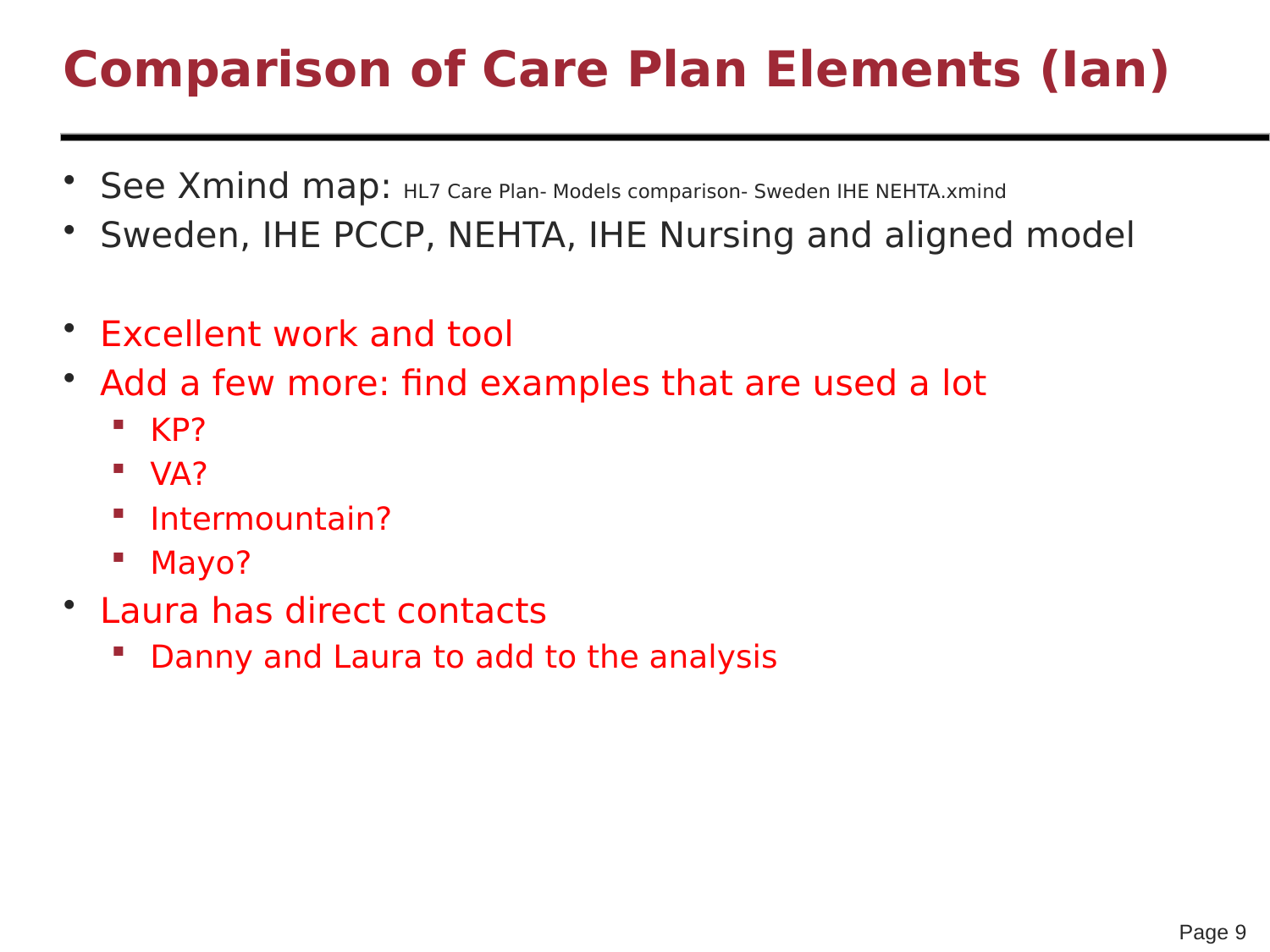

# Comparison of Care Plan Elements (Ian)
See Xmind map: HL7 Care Plan- Models comparison- Sweden IHE NEHTA.xmind
Sweden, IHE PCCP, NEHTA, IHE Nursing and aligned model

Excellent work and tool
Add a few more: find examples that are used a lot
KP?
VA?
Intermountain?
Mayo?
Laura has direct contacts
Danny and Laura to add to the analysis